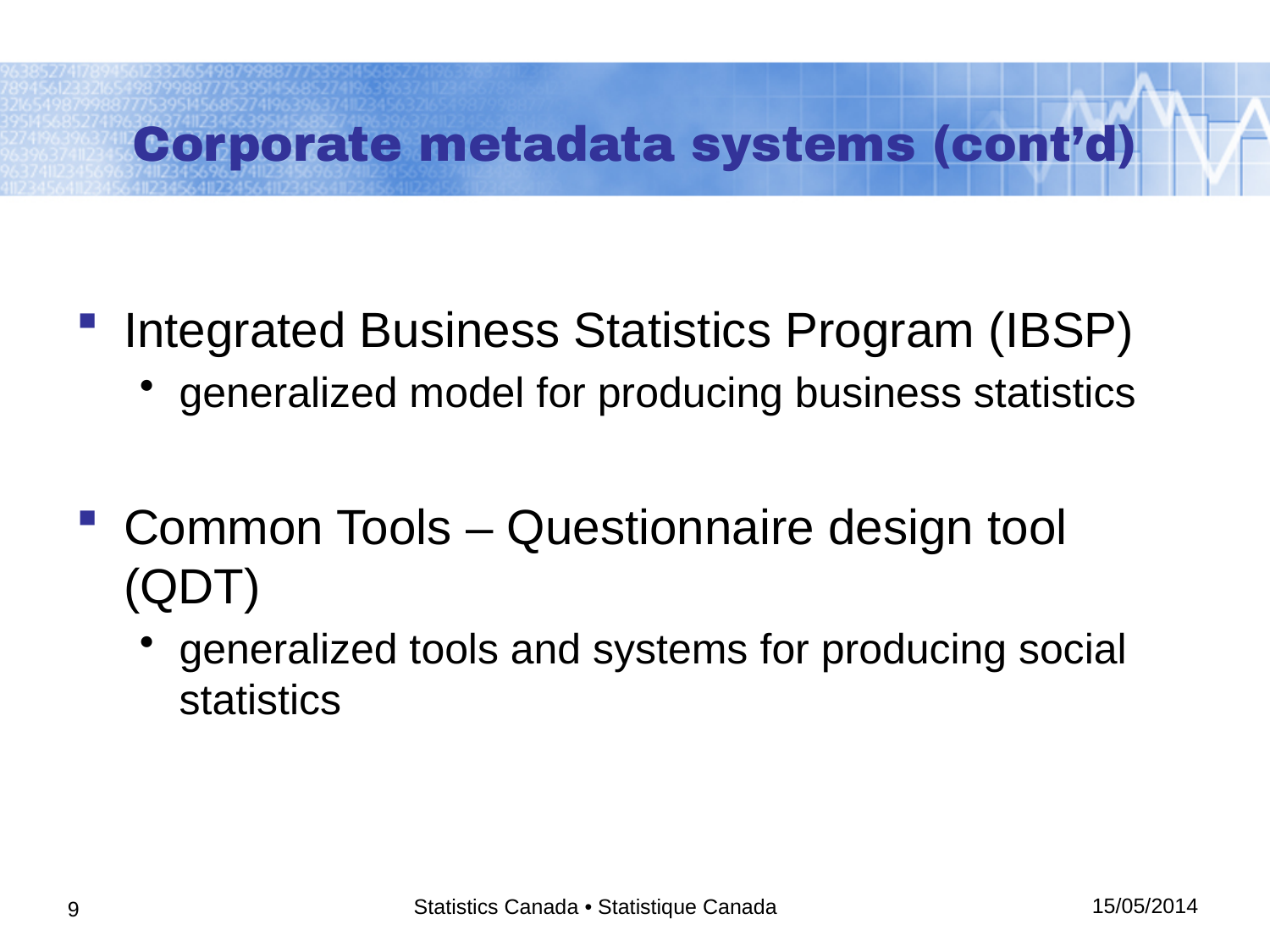

# Corporate metadata systems (cont’d)

Integrated Business Statistics Program (IBSP)
generalized model for producing business statistics

Common Tools – Questionnaire design tool (QDT)
generalized tools and systems for producing social statistics

15/05/2014
Statistics Canada • Statistique Canada
9